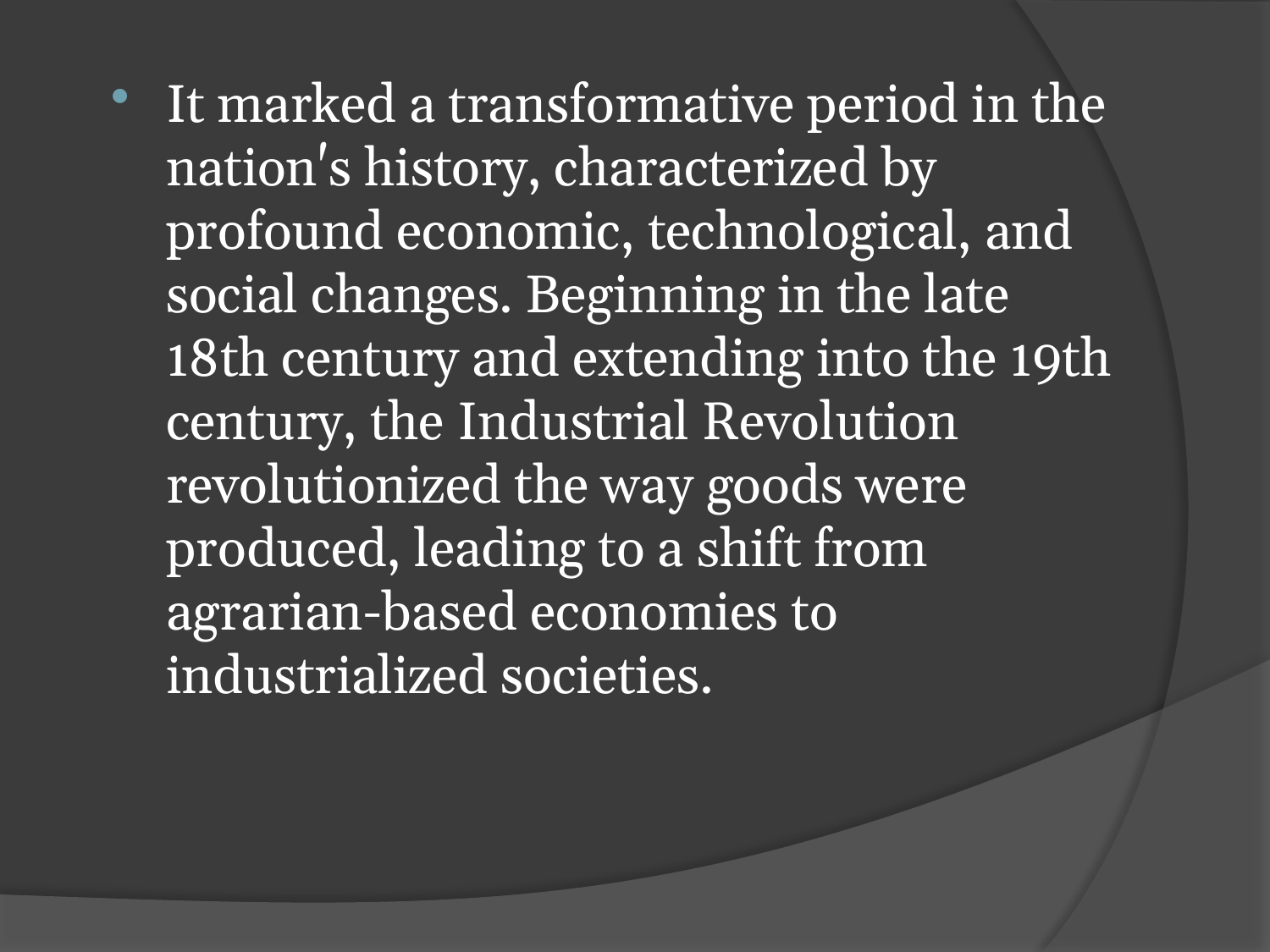

It marked a transformative period in the nation's history, characterized by profound economic, technological, and social changes. Beginning in the late 18th century and extending into the 19th century, the Industrial Revolution revolutionized the way goods were produced, leading to a shift from agrarian-based economies to industrialized societies.